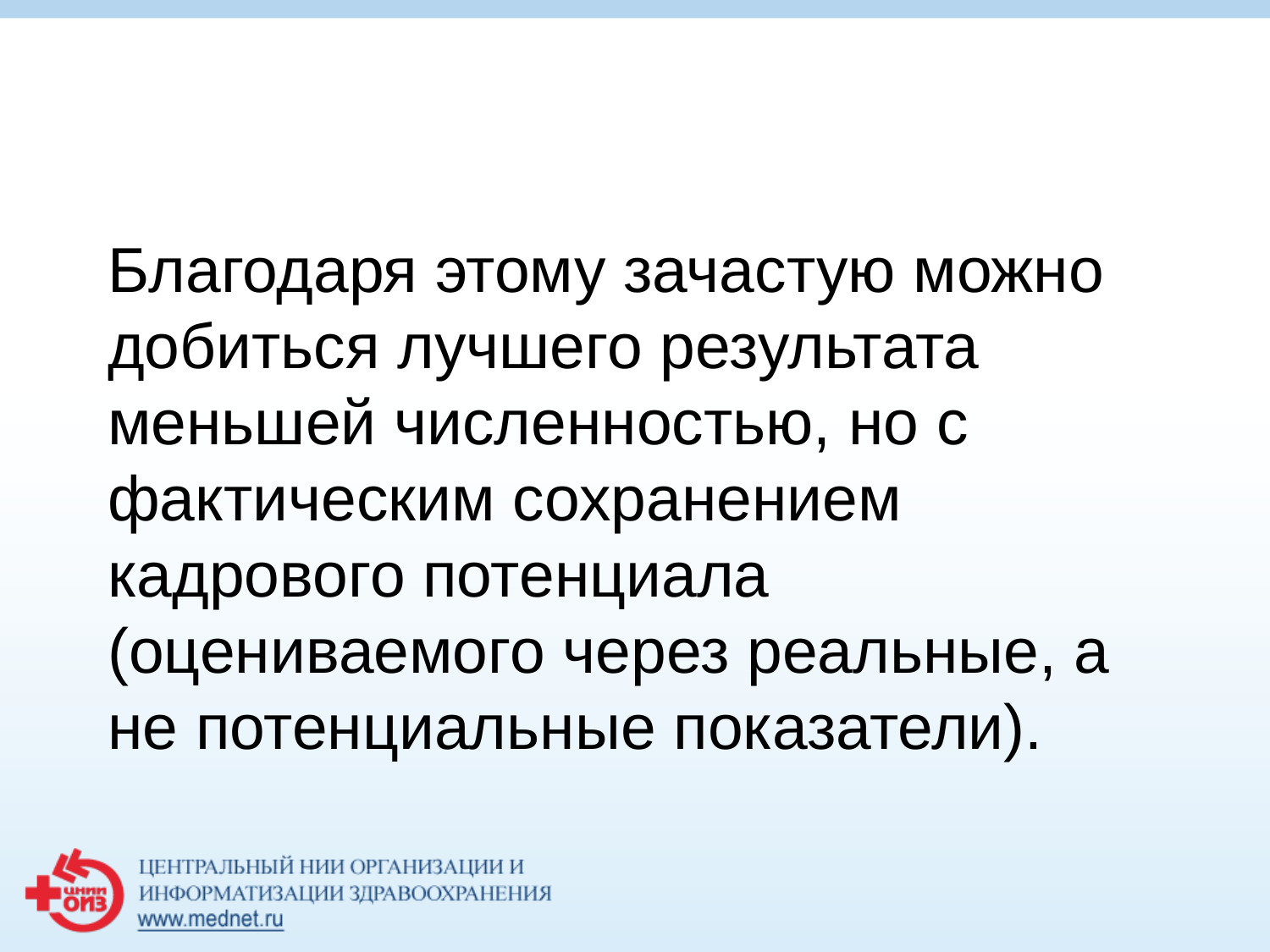

#
Благодаря этому зачастую можно добиться лучшего результата меньшей численностью, но с фактическим сохранением кадрового потенциала (оцениваемого через реальные, а не потенциальные показатели).